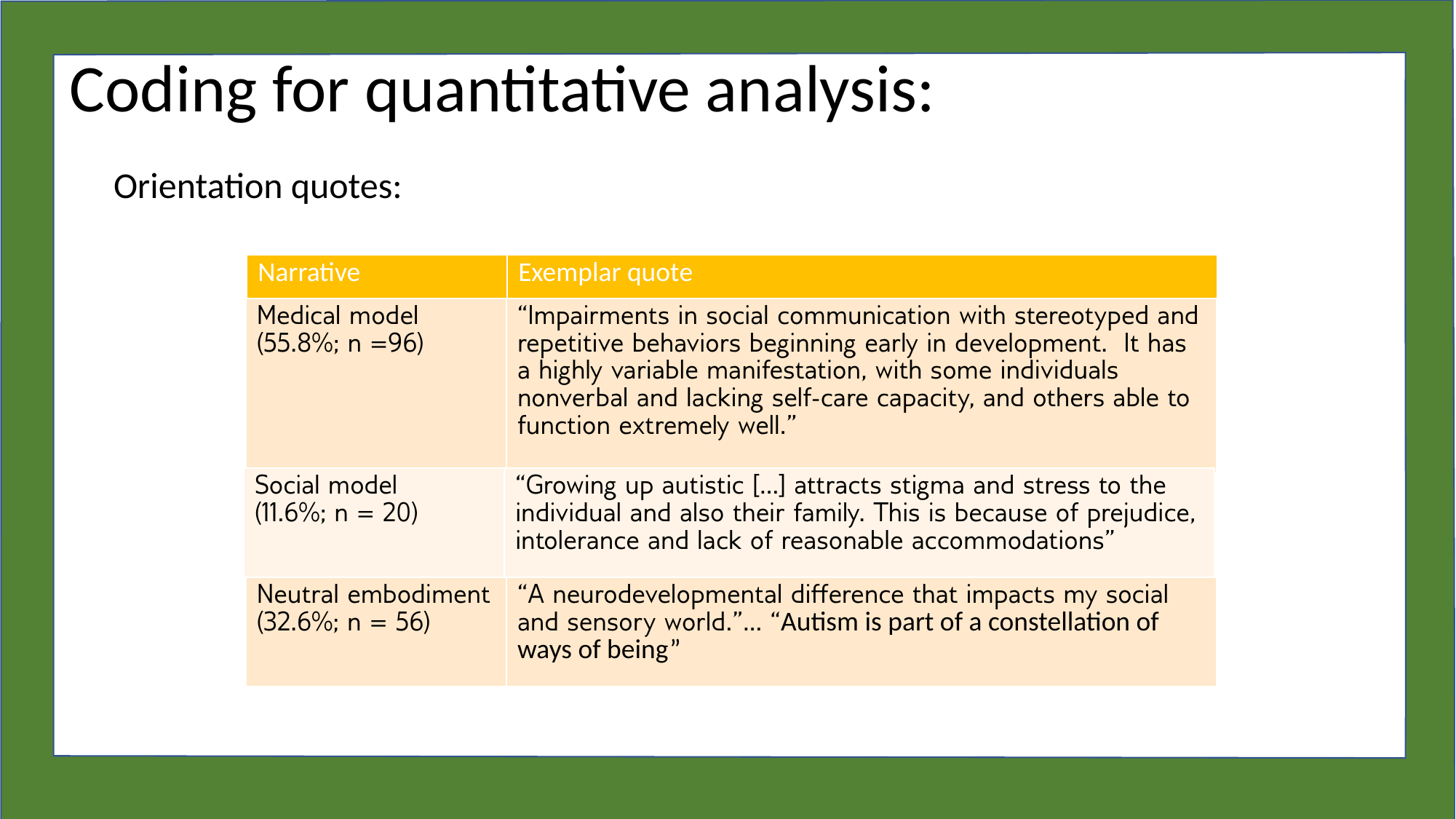

# Coding for quantitative analysis:
Orientation quotes:
| Narrative | Exemplar quote |
| --- | --- |
| Medical model (55.8%; n =96) | “Impairments in social communication with stereotyped and repetitive behaviors beginning early in development. It has a highly variable manifestation, with some individuals nonverbal and lacking self-care capacity, and others able to function extremely well.” |
| --- | --- |
| Social model (11.6%; n = 20) | “Growing up autistic […] attracts stigma and stress to the individual and also their family. This is because of prejudice, intolerance and lack of reasonable accommodations” |
| --- | --- |
| Neutral embodiment (32.6%; n = 56) | “A neurodevelopmental difference that impacts my social and sensory world.”… “Autism is part of a constellation of ways of being” |
| --- | --- |